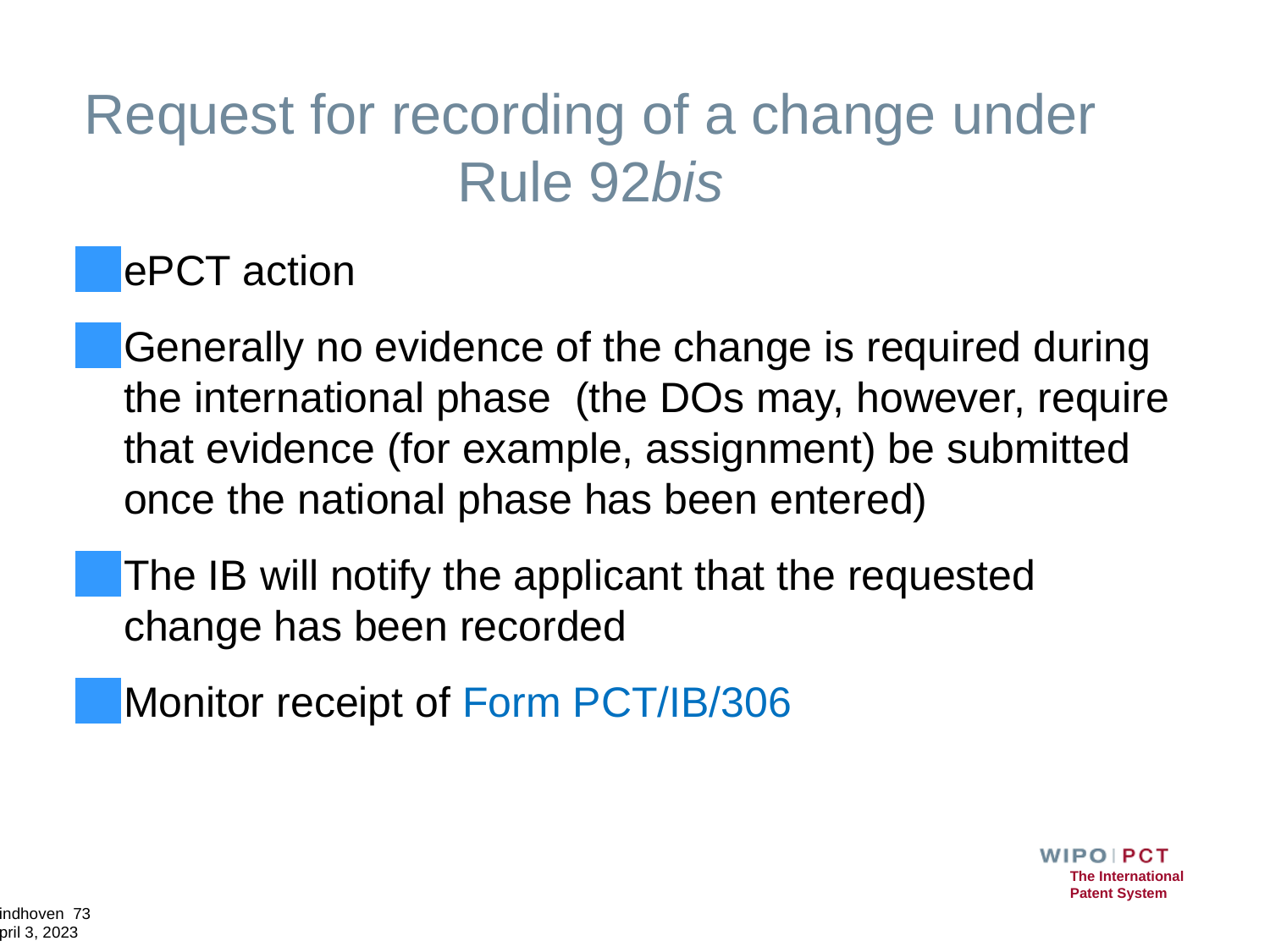

# Request for recording of a change under Rule 92bis
ePCT action
Generally no evidence of the change is required during the international phase  (the DOs may, however, require that evidence (for example, assignment) be submitted once the national phase has been entered)
The IB will notify the applicant that the requested change has been recorded
Monitor receipt of Form PCT/IB/306